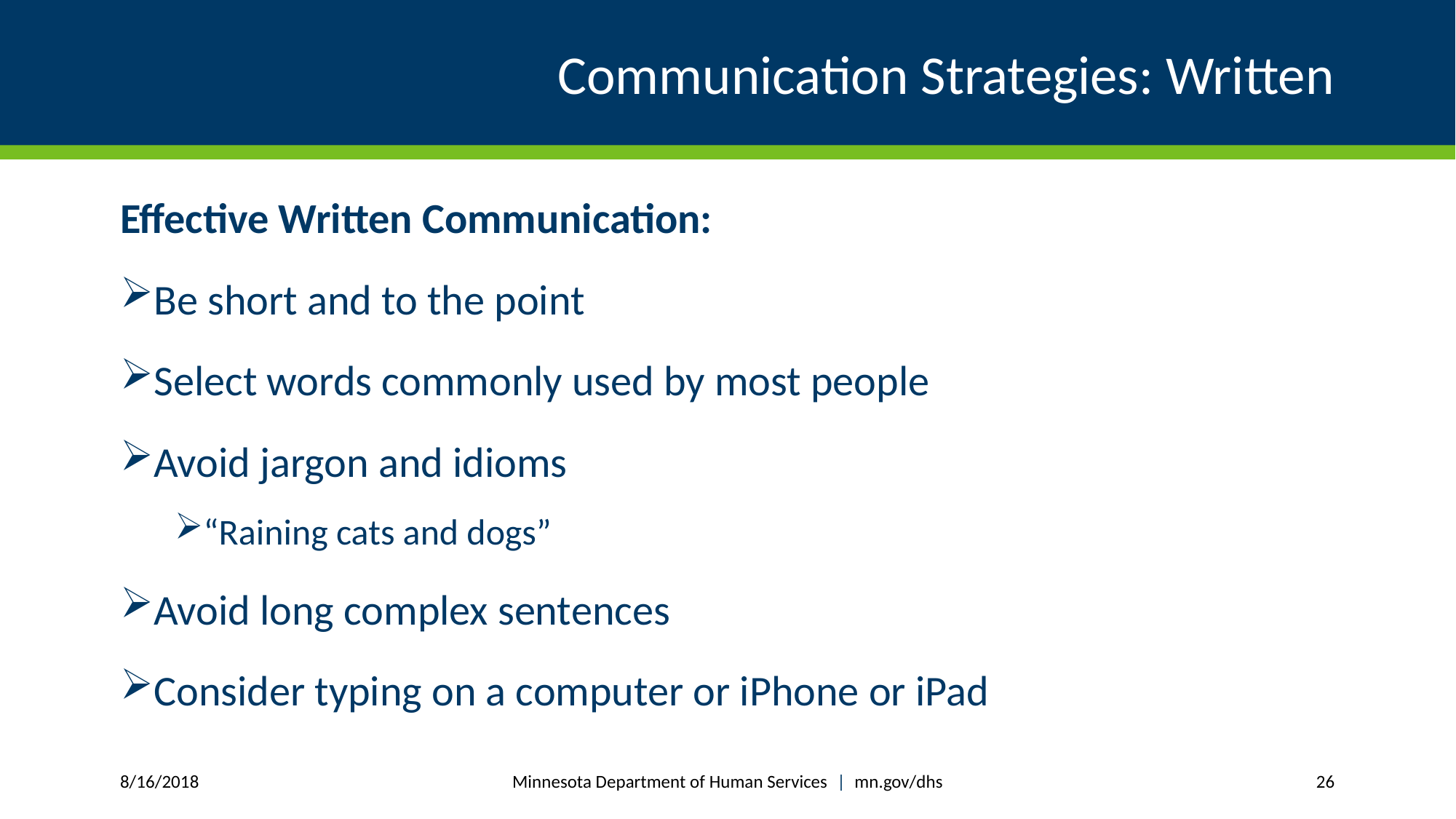

# Communication Strategies: Written
Effective Written Communication:
Be short and to the point
Select words commonly used by most people
Avoid jargon and idioms
“Raining cats and dogs”
Avoid long complex sentences
Consider typing on a computer or iPhone or iPad

Minnesota Department of Human Services | mn.gov/dhs
8/16/2018
26